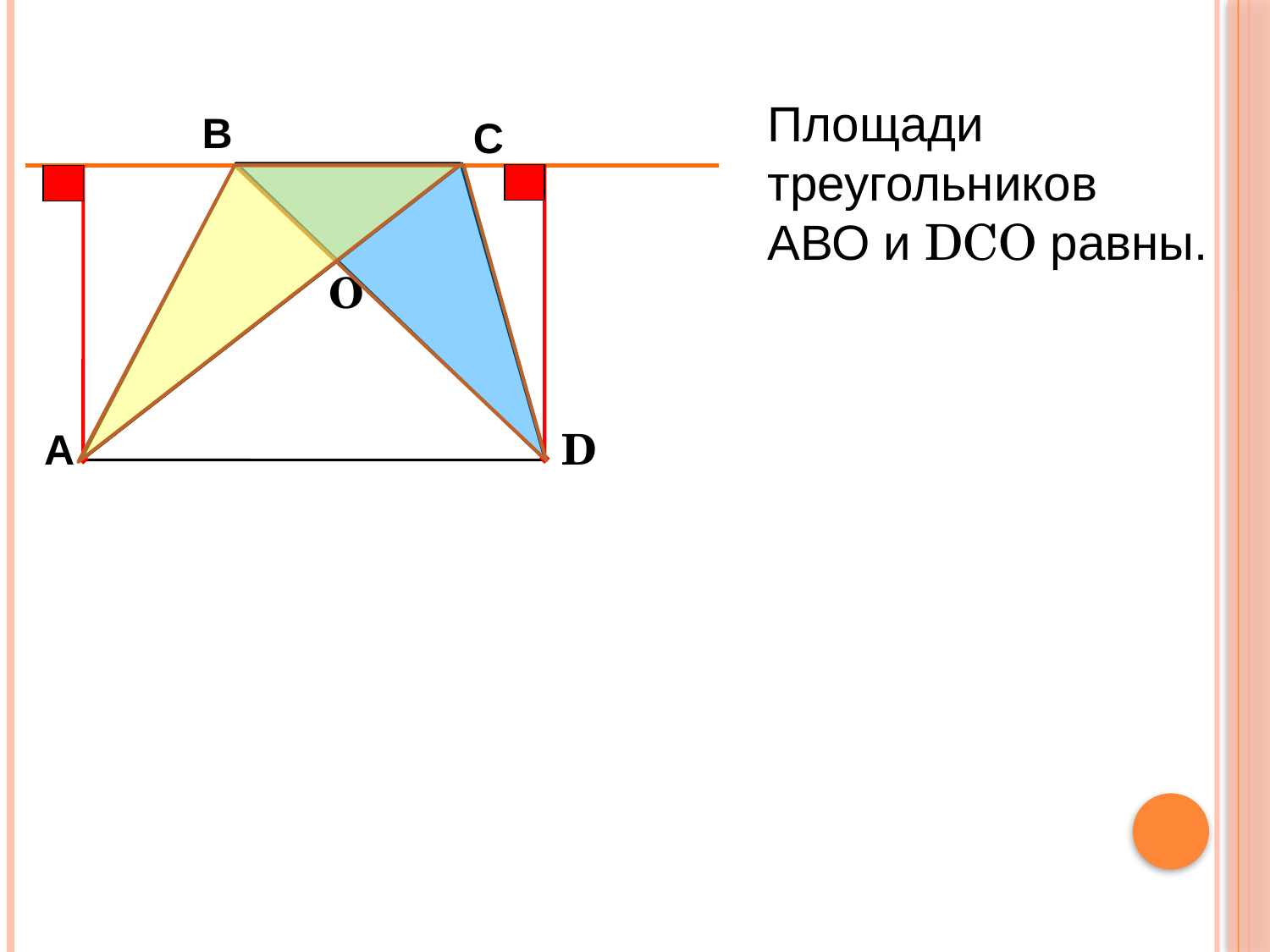

Вспомнить доказанное ранее
Площади треугольников
АВО и DCO равны.
В
С

O
А
D